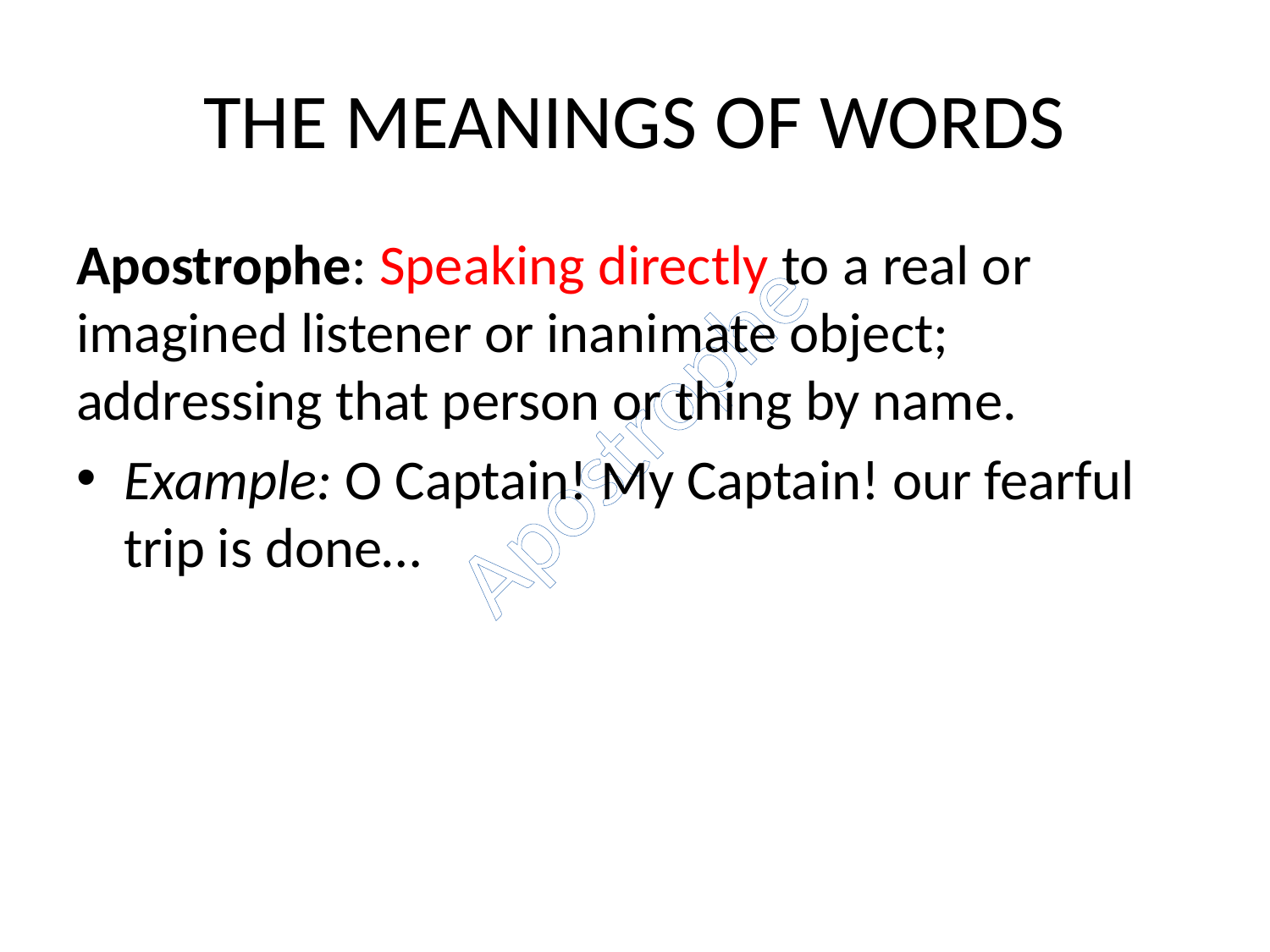

# THE MEANINGS OF WORDS
Apostrophe: Speaking directly to a real or imagined listener or inanimate object; addressing that person or thing by name.
Example: O Captain! My Captain! our fearful trip is done…

Apostrophe